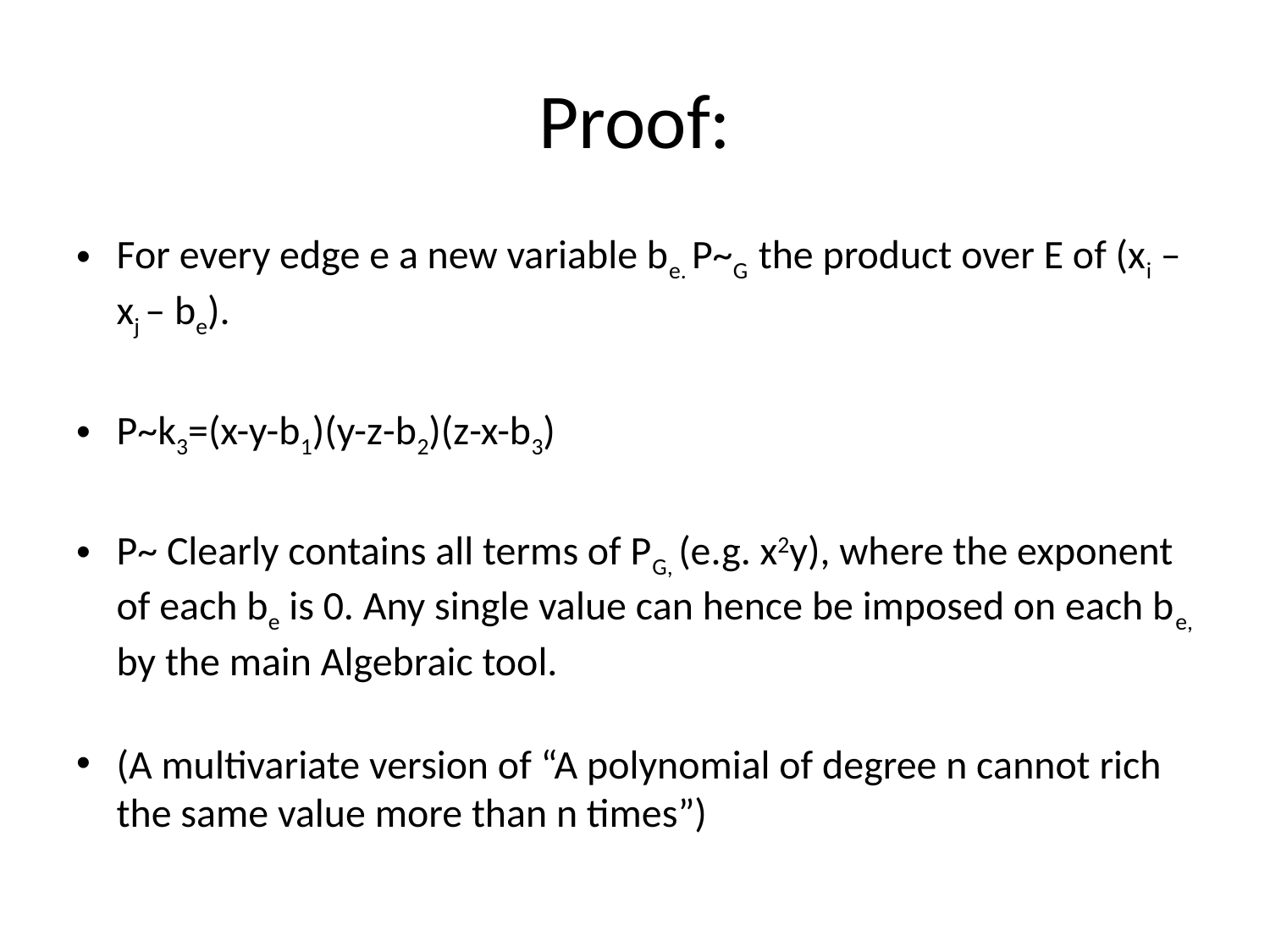

# Proof:
For every edge e a new variable be. P~G  the product over E of (xi –xj – be).

P~k3=(x-y-b1)(y-z-b2)(z-x-b3)

P~ Clearly contains all terms of PG, (e.g. x2y), where the exponent of each be is 0. Any single value can hence be imposed on each be, by the main Algebraic tool.

(A multivariate version of “A polynomial of degree n cannot rich the same value more than n times”)